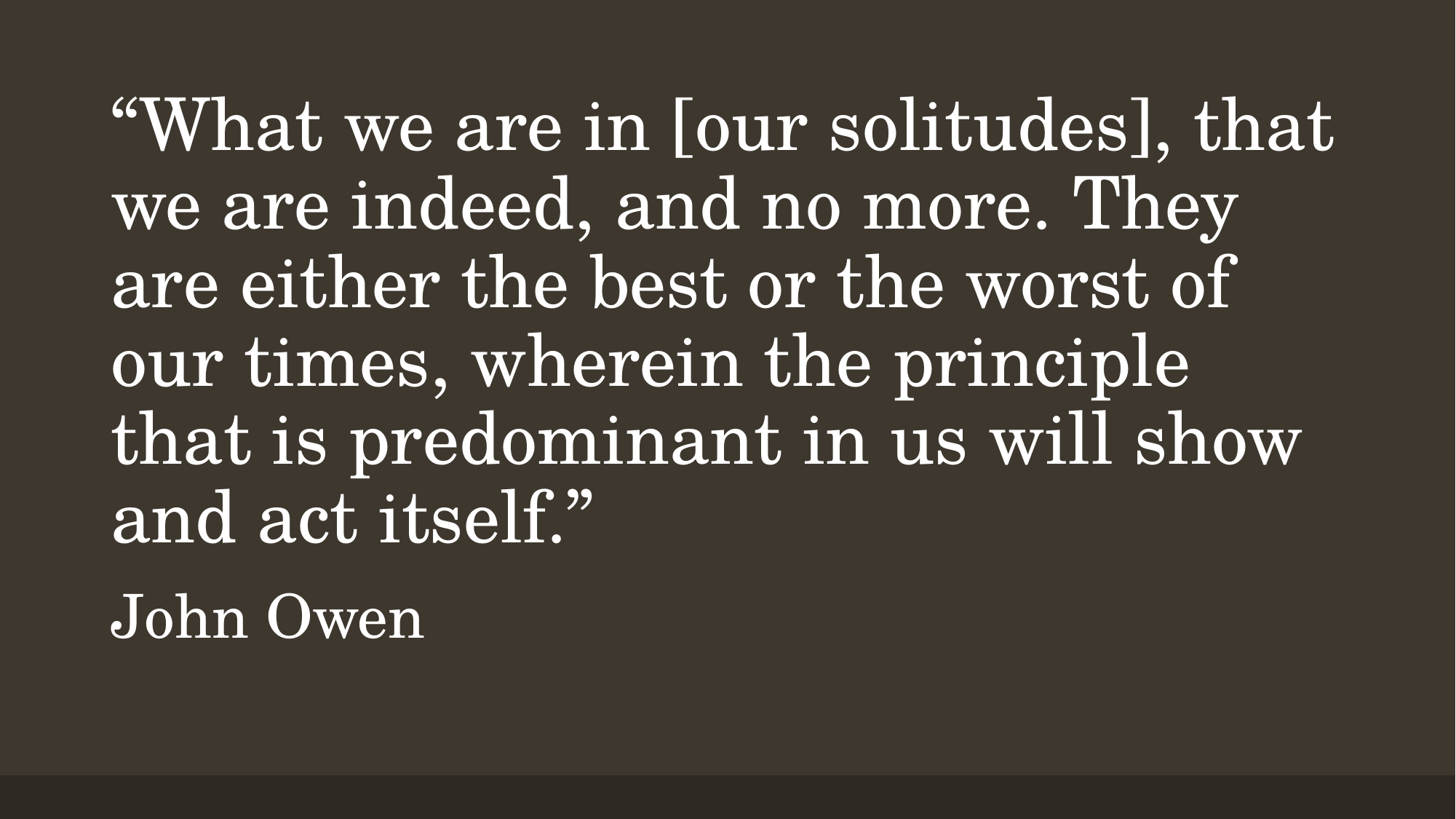

“What we are in [our solitudes], that we are indeed, and no more. They are either the best or the worst of our times, wherein the principle that is predominant in us will show and act itself.”
John Owen